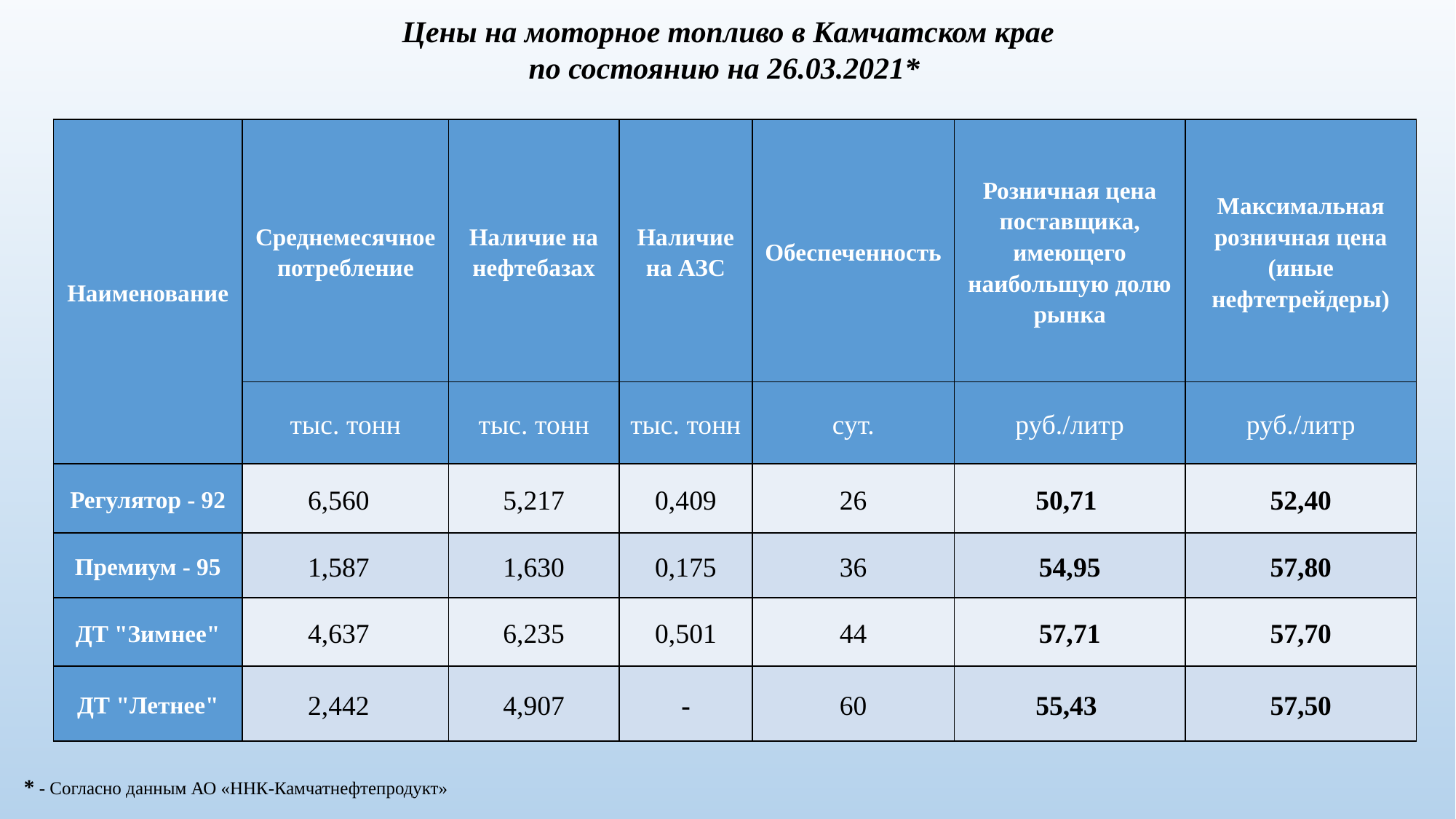

Цены на моторное топливо в Камчатском крае
по состоянию на 26.03.2021*
| Наименование | Среднемесячное потребление | Наличие на нефтебазах | Наличие на АЗС | Обеспеченность | Розничная цена поставщика, имеющего наибольшую долю рынка | Максимальная розничная цена (иные нефтетрейдеры) |
| --- | --- | --- | --- | --- | --- | --- |
|  | тыс. тонн | тыс. тонн | тыс. тонн | сут. | руб./литр | руб./литр |
| Регулятор - 92 | 6,560 | 5,217 | 0,409 | 26 | 50,71 | 52,40 |
| Премиум - 95 | 1,587 | 1,630 | 0,175 | 36 | 54,95 | 57,80 |
| ДТ "Зимнее" | 4,637 | 6,235 | 0,501 | 44 | 57,71 | 57,70 |
| ДТ "Летнее" | 2,442 | 4,907 | - | 60 | 55,43 | 57,50 |
* - Согласно данным АО «ННК-Камчатнефтепродукт»